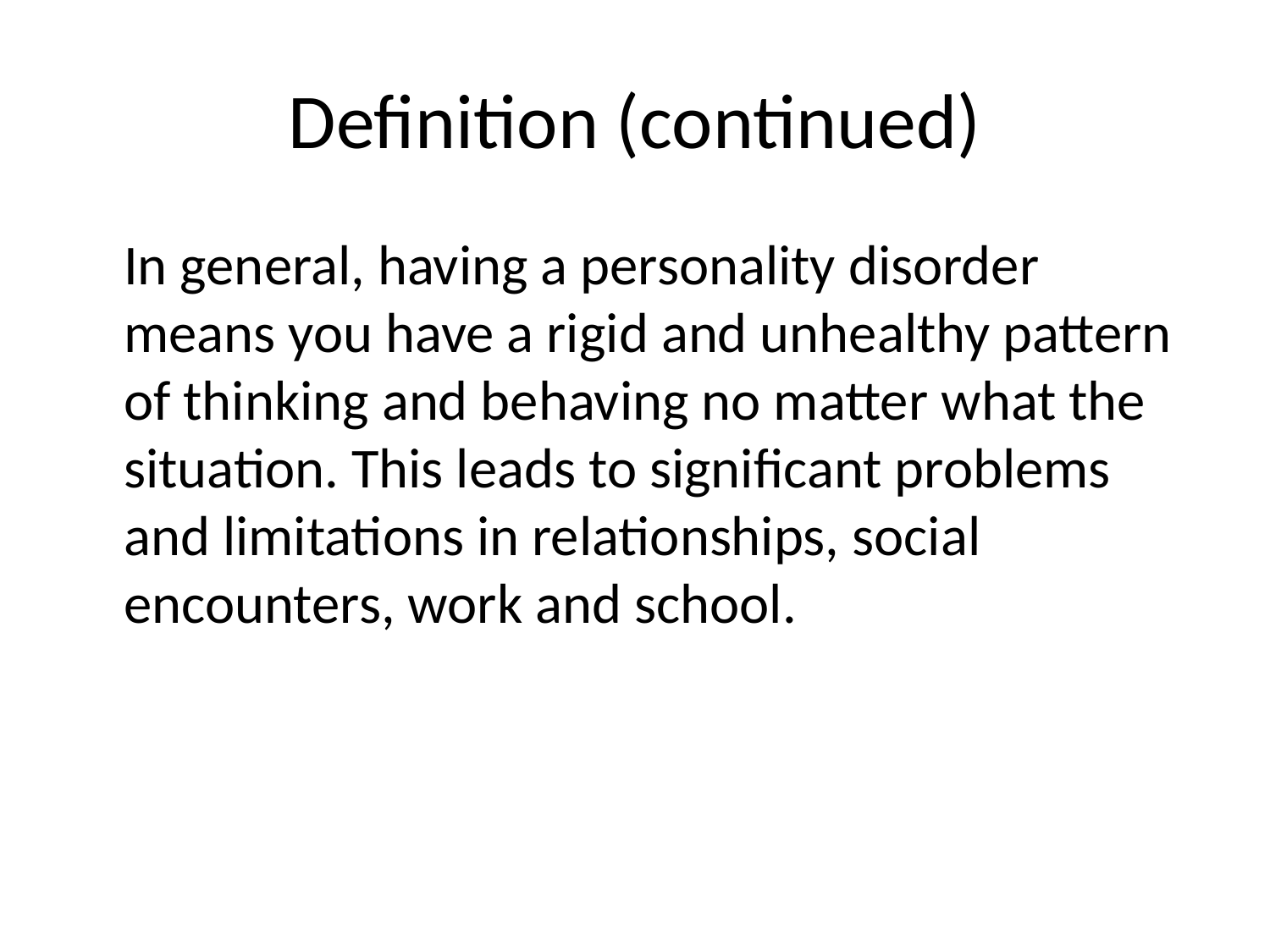

# Definition (continued)
	In general, having a personality disorder means you have a rigid and unhealthy pattern of thinking and behaving no matter what the situation. This leads to significant problems and limitations in relationships, social encounters, work and school.